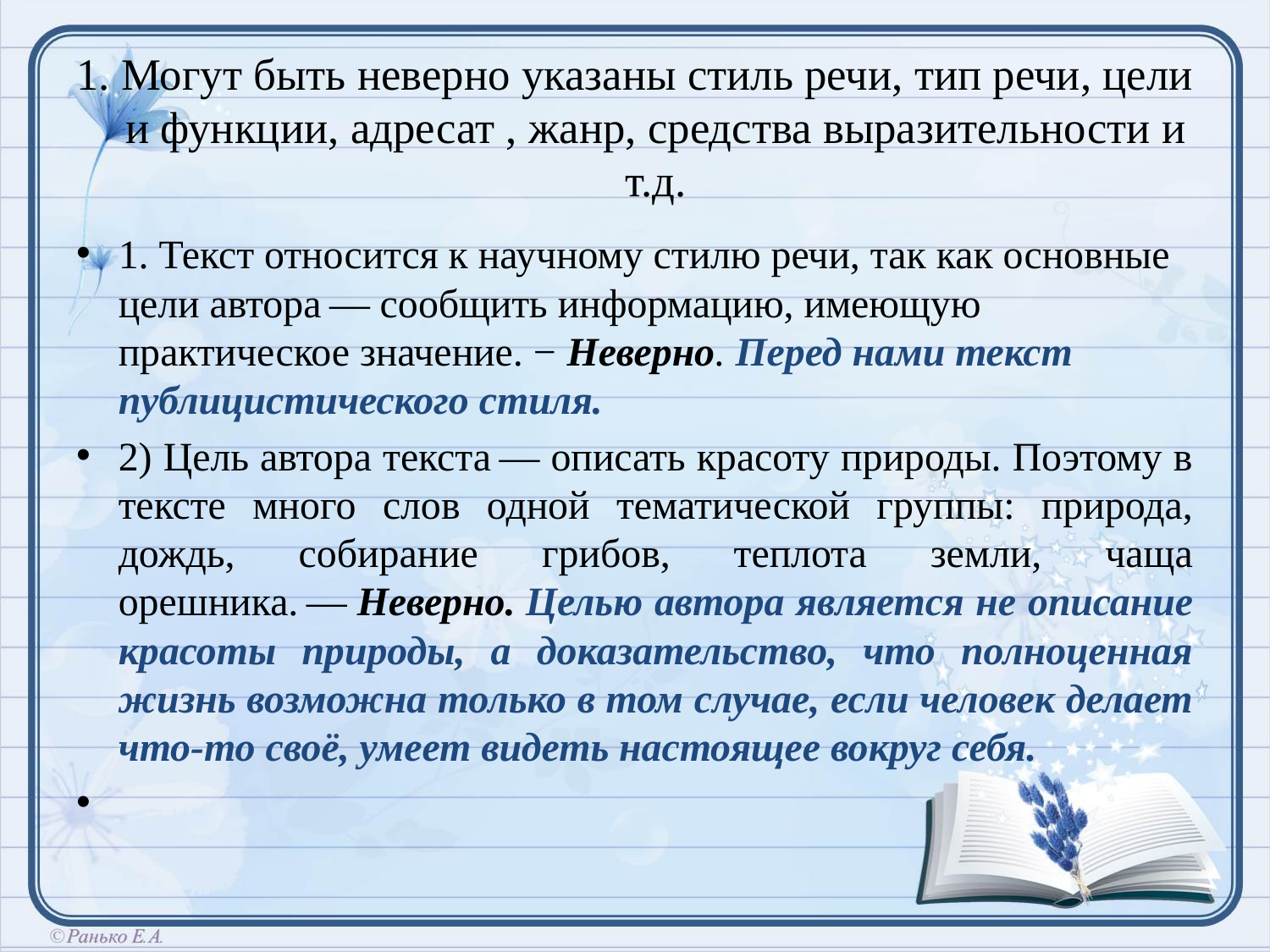

# 1. Могут быть неверно указаны стиль речи, тип речи, цели и функции, адресат , жанр, средства выразительности и т.д.
1. Текст относится к научному стилю речи, так как основные цели автора — сообщить информацию, имеющую практическое значение. − Неверно. Перед нами текст публицистического стиля.
2) Цель автора текста — описать красоту природы. Поэтому в тексте много слов одной тематической группы: природа, дождь, собирание грибов, теплота земли, чаща орешника. — Неверно. Целью автора является не описание красоты природы, а доказательство, что полноценная жизнь возможна только в том случае, если человек делает что-то своё, умеет видеть настоящее вокруг себя.